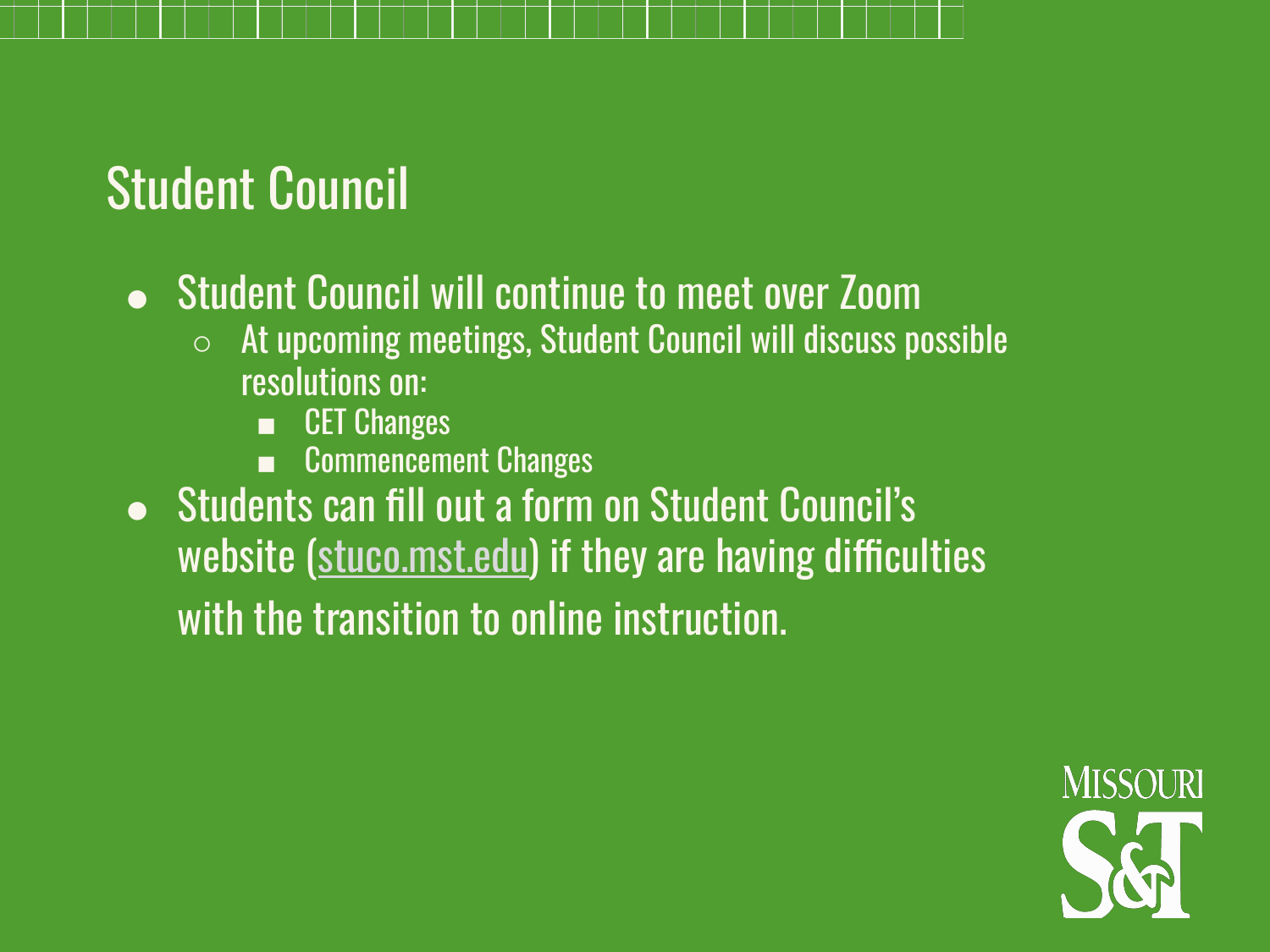

Student Council
Student Council will continue to meet over Zoom
At upcoming meetings, Student Council will discuss possible resolutions on:
CET Changes
Commencement Changes
Students can fill out a form on Student Council’s website (stuco.mst.edu) if they are having difficulties with the transition to online instruction.